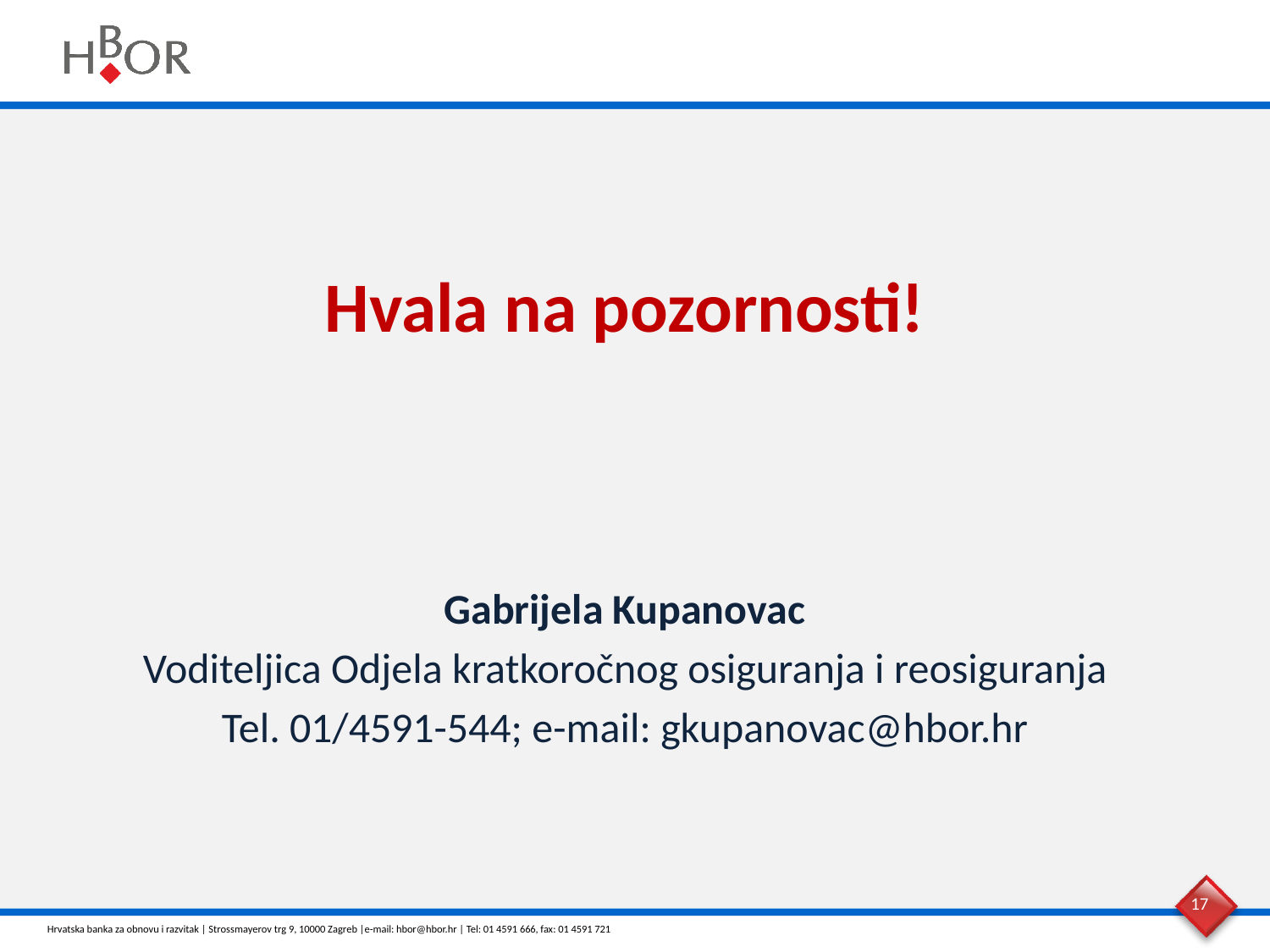

Hvala na pozornosti!
Gabrijela Kupanovac
Voditeljica Odjela kratkoročnog osiguranja i reosiguranja
Tel. 01/4591-544; e-mail: gkupanovac@hbor.hr

17